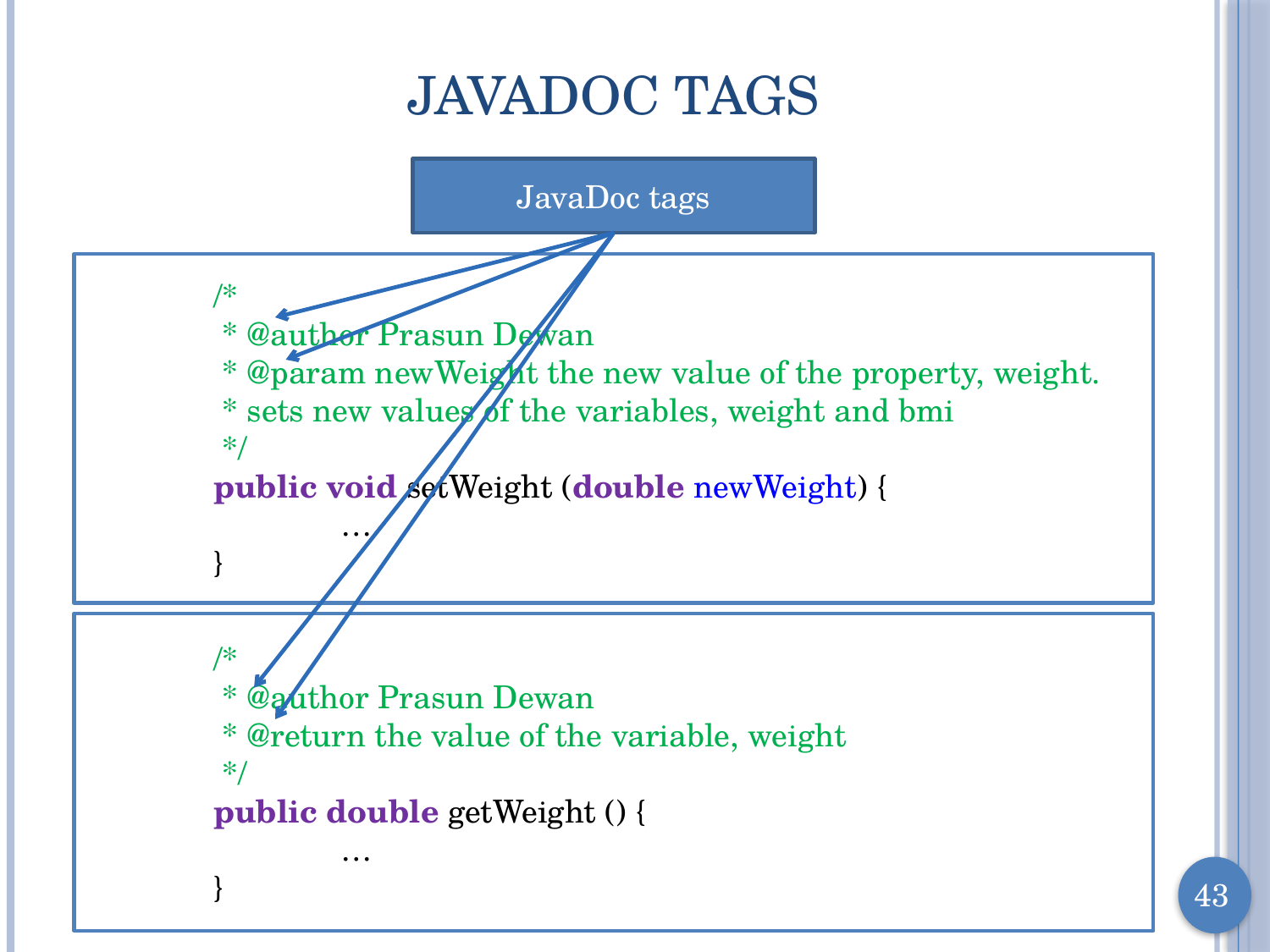

# JavaDoc Tags
JavaDoc tags
/*
 * @author Prasun Dewan
 * @param newWeight the new value of the property, weight.
 * sets new values of the variables, weight and bmi
 */
	public void setWeight (double newWeight) {
		…
	}
/*
 * @author Prasun Dewan
 * @return the value of the variable, weight
 */
	public double getWeight () {
		…
	}